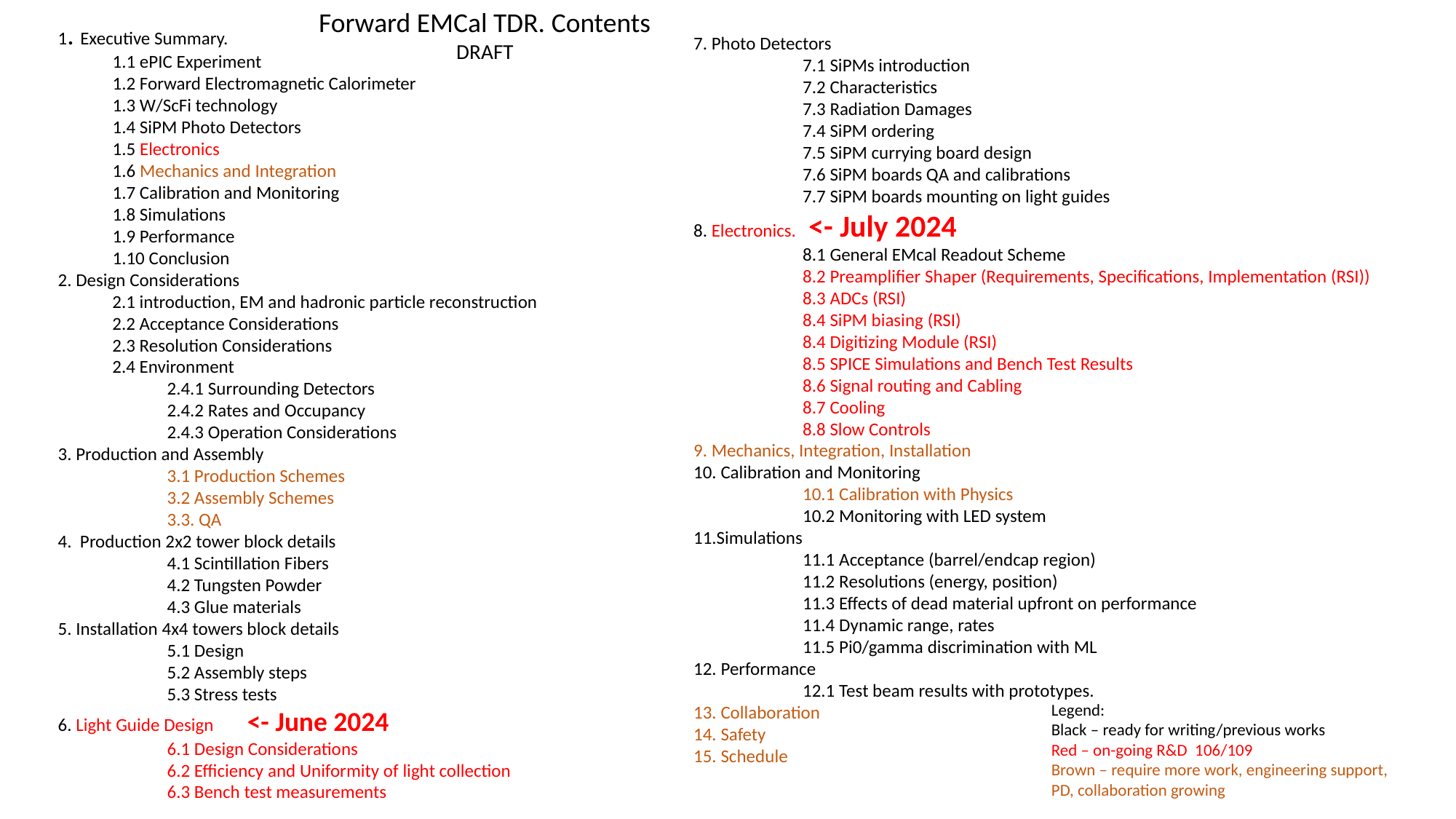

Forward EMCal TDR. Contents
DRAFT
1. Executive Summary.
1.1 ePIC Experiment
1.2 Forward Electromagnetic Calorimeter
1.3 W/ScFi technology
1.4 SiPM Photo Detectors
1.5 Electronics
1.6 Mechanics and Integration
1.7 Calibration and Monitoring
1.8 Simulations
1.9 Performance
1.10 Conclusion
2. Design Considerations
             2.1 introduction, EM and hadronic particle reconstruction
             2.2 Acceptance Considerations
             2.3 Resolution Considerations
             2.4 Environment
	2.4.1 Surrounding Detectors
	2.4.2 Rates and Occupancy
	2.4.3 Operation Considerations
3. Production and Assembly
	3.1 Production Schemes
	3.2 Assembly Schemes
	3.3. QA
4.  Production 2x2 tower block details
	4.1 Scintillation Fibers
	4.2 Tungsten Powder
	4.3 Glue materials
5. Installation 4x4 towers block details
	5.1 Design
	5.2 Assembly steps
	5.3 Stress tests
6. Light Guide Design       <- June 2024
	6.1 Design Considerations
	6.2 Efficiency and Uniformity of light collection
	6.3 Bench test measurements
7. Photo Detectors
	7.1 SiPMs introduction
	7.2 Characteristics
	7.3 Radiation Damages
	7.4 SiPM ordering
	7.5 SiPM currying board design
	7.6 SiPM boards QA and calibrations
	7.7 SiPM boards mounting on light guides
8. Electronics.   <- July 2024
	8.1 General EMcal Readout Scheme
	8.2 Preamplifier Shaper (Requirements, Specifications, Implementation (RSI))
	8.3 ADCs (RSI)
	8.4 SiPM biasing (RSI)
	8.4 Digitizing Module (RSI)
	8.5 SPICE Simulations and Bench Test Results
	8.6 Signal routing and Cabling
	8.7 Cooling
	8.8 Slow Controls
9. Mechanics, Integration, Installation
10. Calibration and Monitoring
	10.1 Calibration with Physics
	10.2 Monitoring with LED system
11.Simulations
	11.1 Acceptance (barrel/endcap region)
	11.2 Resolutions (energy, position)
	11.3 Effects of dead material upfront on performance
	11.4 Dynamic range, rates
	11.5 Pi0/gamma discrimination with ML
12. Performance
	12.1 Test beam results with prototypes.
13. Collaboration
14. Safety
15. Schedule

Legend:
Black – ready for writing/previous works
Red – on-going R&D  106/109
Brown – require more work, engineering support,
PD, collaboration growing